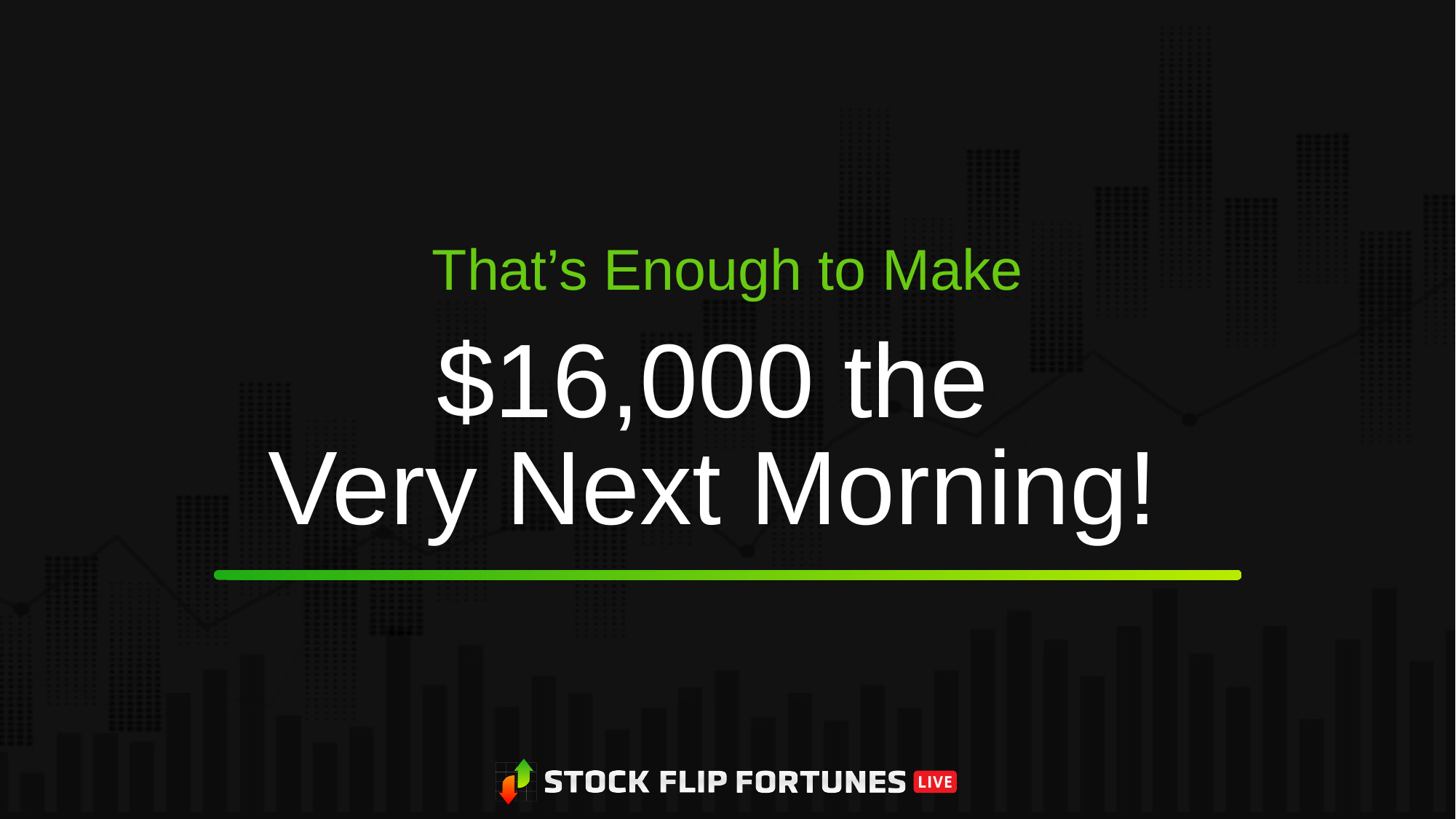

That’s Enough to Make
That’s Enough to Maket
# $16,000 the Very Next Morning!
$16,000
the Very Next Morning!